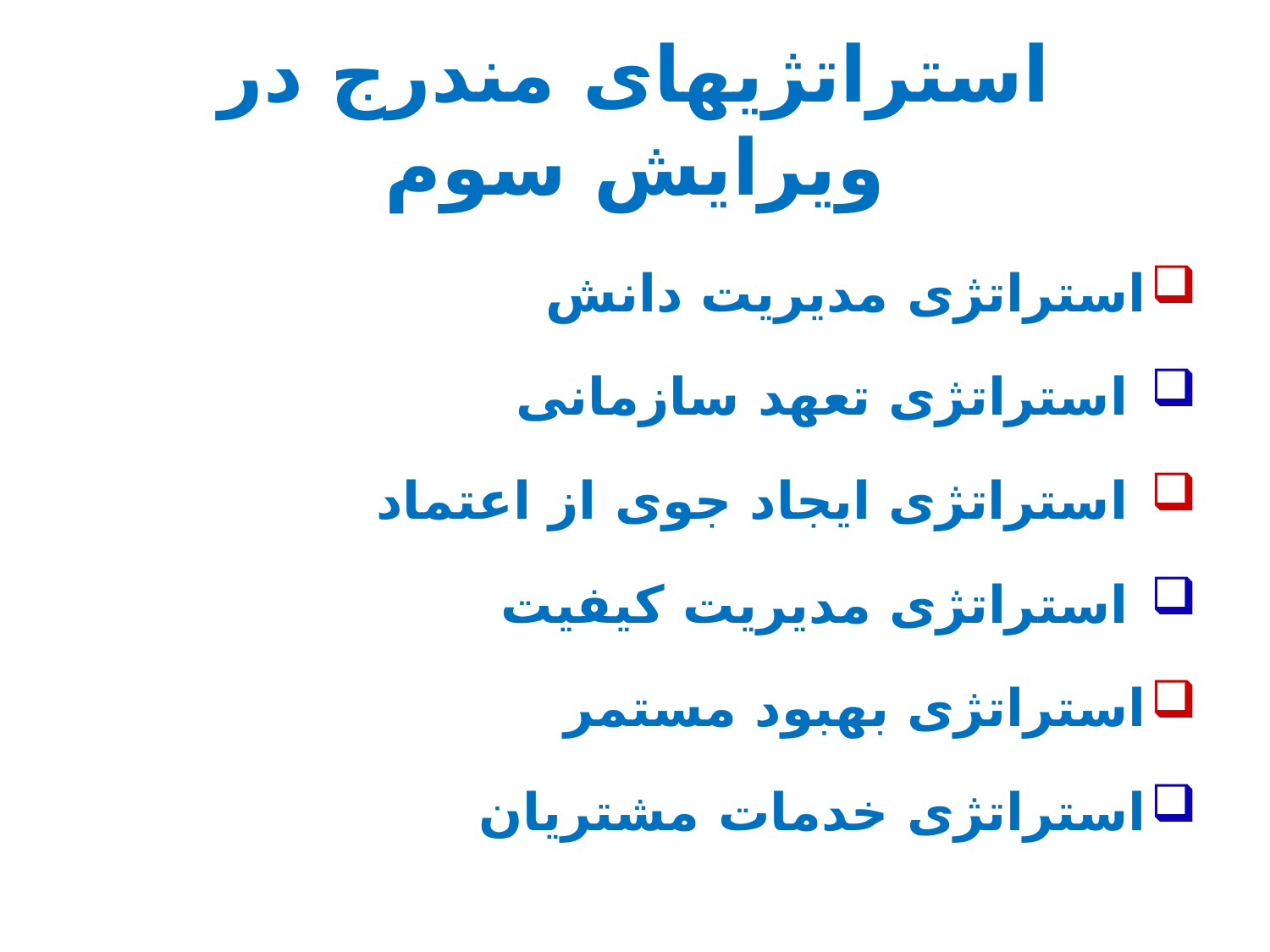

# استراتژیهای مندرج در ویرایش سوم
استراتژی مدیریت دانش
 استراتژی تعهد سازمانی
 استراتژی ایجاد جوی از اعتماد
 استراتژی مدیریت کیفیت
استراتژی بهبود مستمر
استراتژی خدمات مشتریان